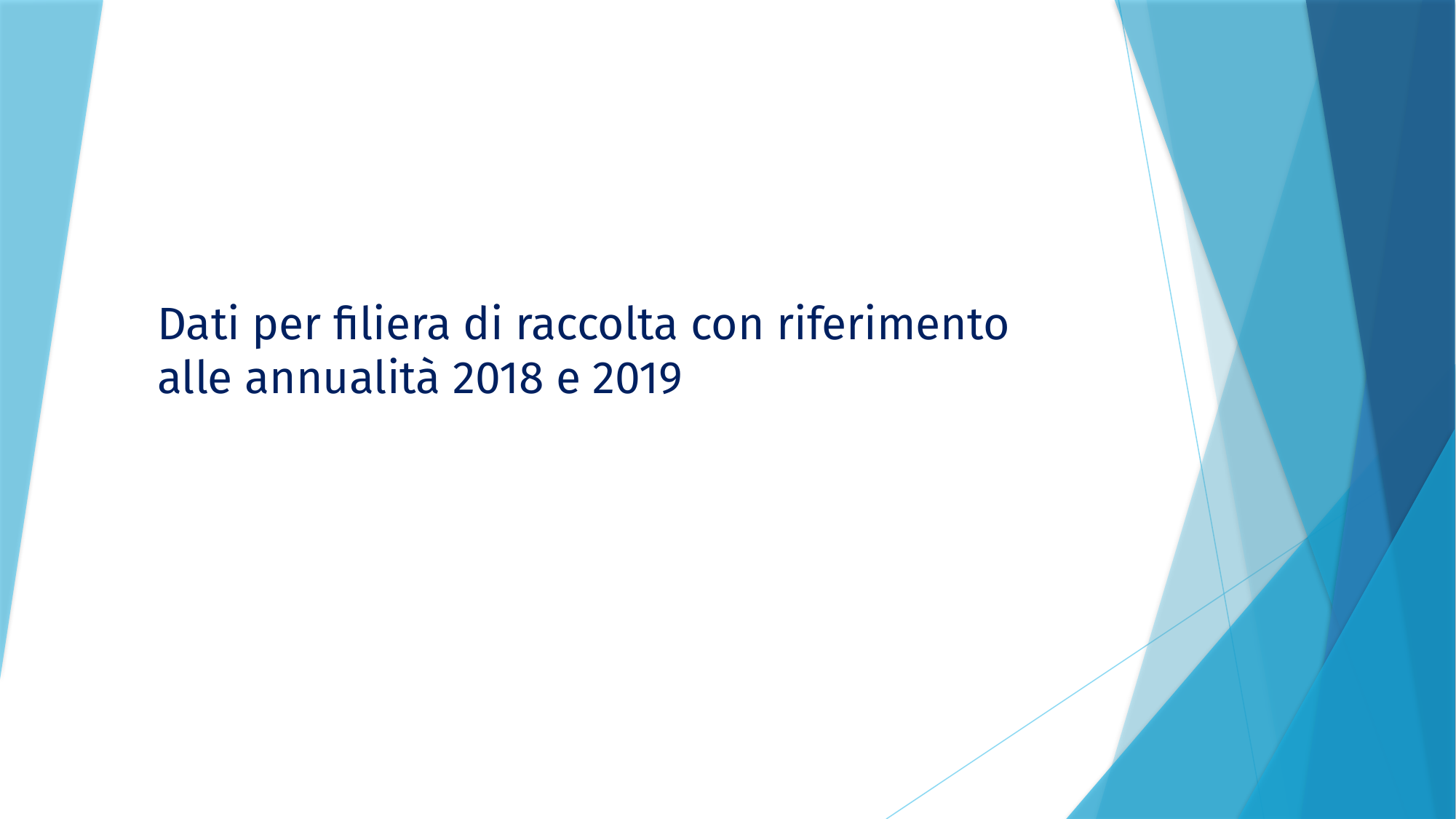

# Dati per filiera di raccolta con riferimento alle annualità 2018 e 2019